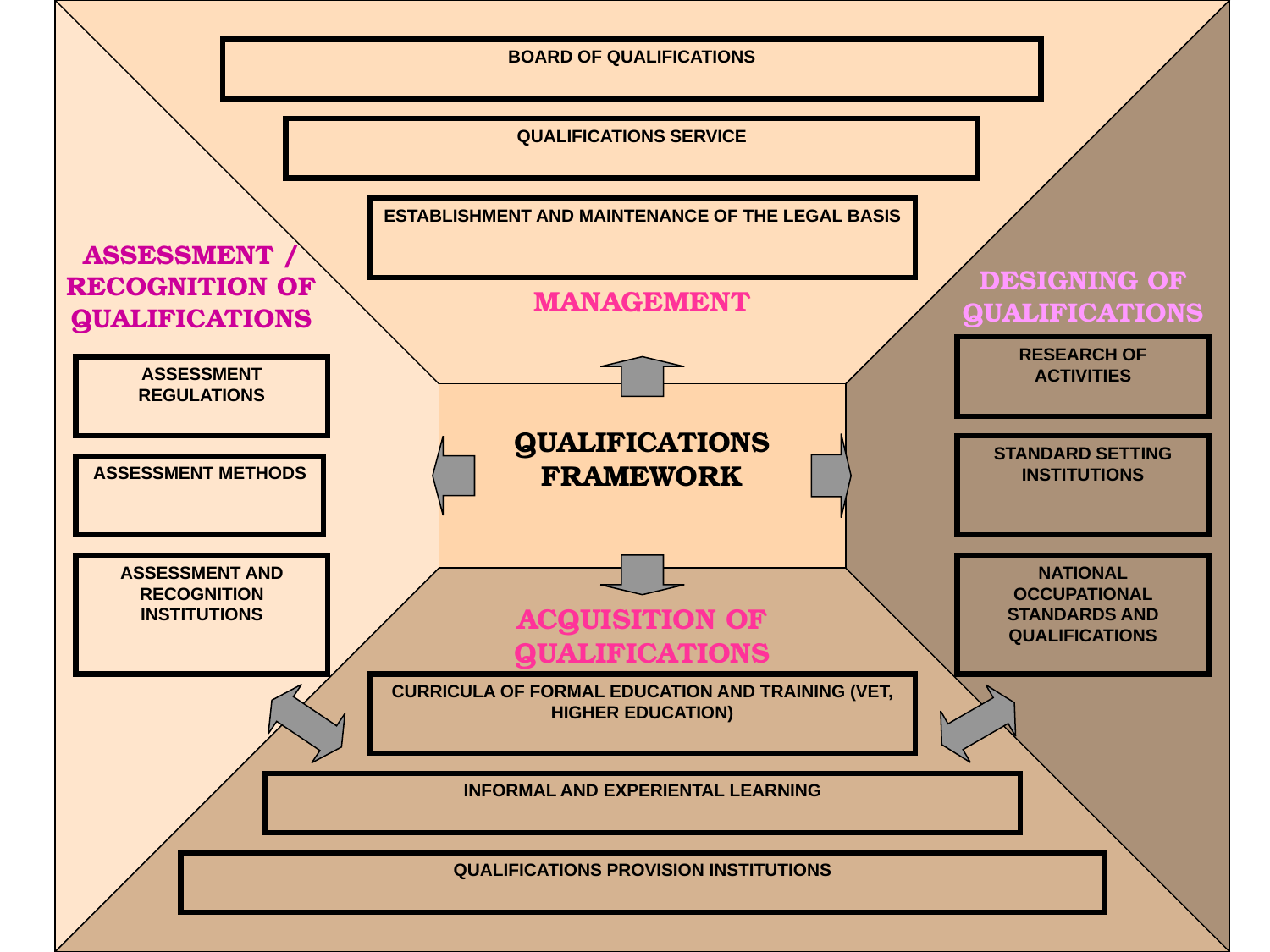

QUALIFICATIONS FRAMEWORK
BOARD OF QUALIFICATIONS
QUALIFICATIONS SERVICE
ESTABLISHMENT AND MAINTENANCE OF THE LEGAL BASIS

ASSESSMENT / RECOGNITION OF QUALIFICATIONS

DESIGNING OF QUALIFICATIONS
MANAGEMENT
RESEARCH OF ACTIVITIES
ASSESSMENT REGULATIONS

STANDARD SETTING INSTITUTIONS

ASSESSMENT METHODS

ASSESSMENT AND RECOGNITION INSTITUTIONS

NATIONAL OCCUPATIONAL STANDARDS AND QUALIFICATIONS
ACQUISITION OF QUALIFICATIONS

CURRICULA OF FORMAL EDUCATION AND TRAINING (VET, HIGHER EDUCATION)

INFORMAL AND EXPERIENTAL LEARNING

QUALIFICATIONS PROVISION INSTITUTIONS